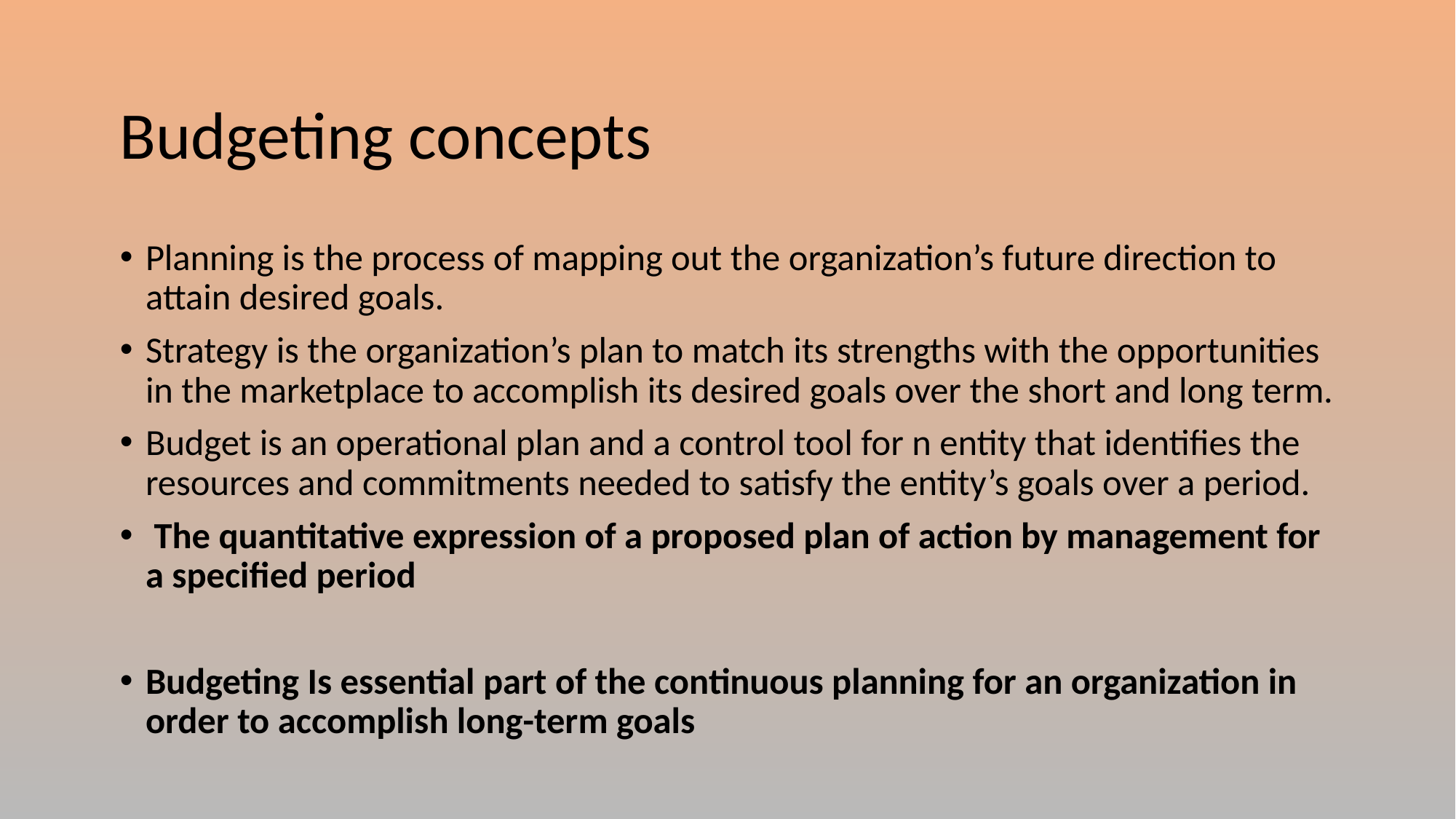

# Budgeting concepts
Planning is the process of mapping out the organization’s future direction to attain desired goals.
Strategy is the organization’s plan to match its strengths with the opportunities in the marketplace to accomplish its desired goals over the short and long term.
Budget is an operational plan and a control tool for n entity that identifies the resources and commitments needed to satisfy the entity’s goals over a period.
 The quantitative expression of a proposed plan of action by management for a specified period

Budgeting Is essential part of the continuous planning for an organization in order to accomplish long-term goals